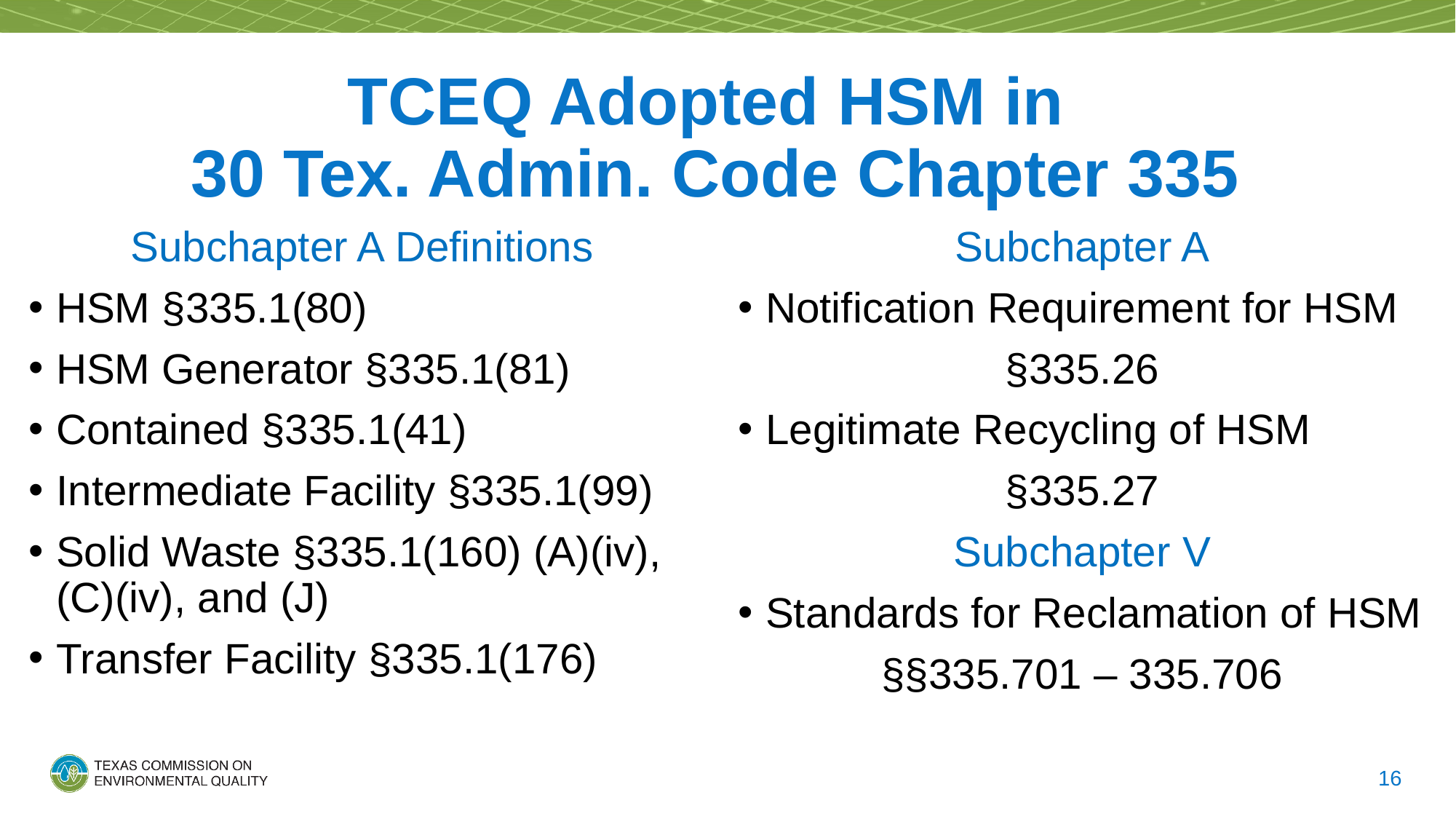

# TCEQ Adopted HSM in 30 Tex. Admin. Code Chapter 335
Subchapter A
Notification Requirement for HSM
§335.26
Legitimate Recycling of HSM
§335.27
Subchapter V
Standards for Reclamation of HSM
§§335.701 – 335.706
Subchapter A Definitions
HSM §335.1(80)
HSM Generator §335.1(81)
Contained §335.1(41)
Intermediate Facility §335.1(99)
Solid Waste §335.1(160) (A)(iv), (C)(iv), and (J)
Transfer Facility §335.1(176)